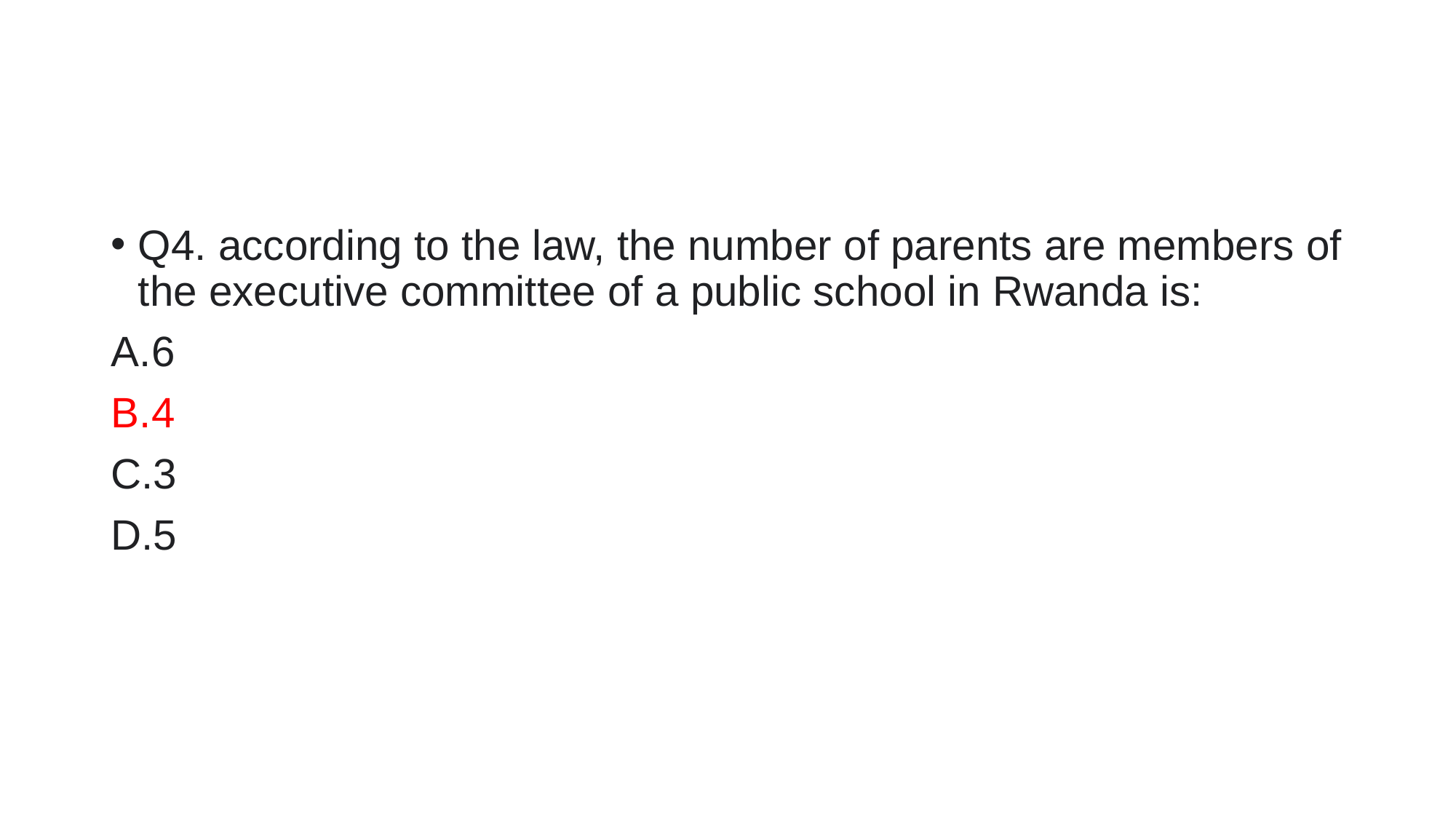

#
Q4. according to the law, the number of parents are members of the executive committee of a public school in Rwanda is:
6
4
3
5